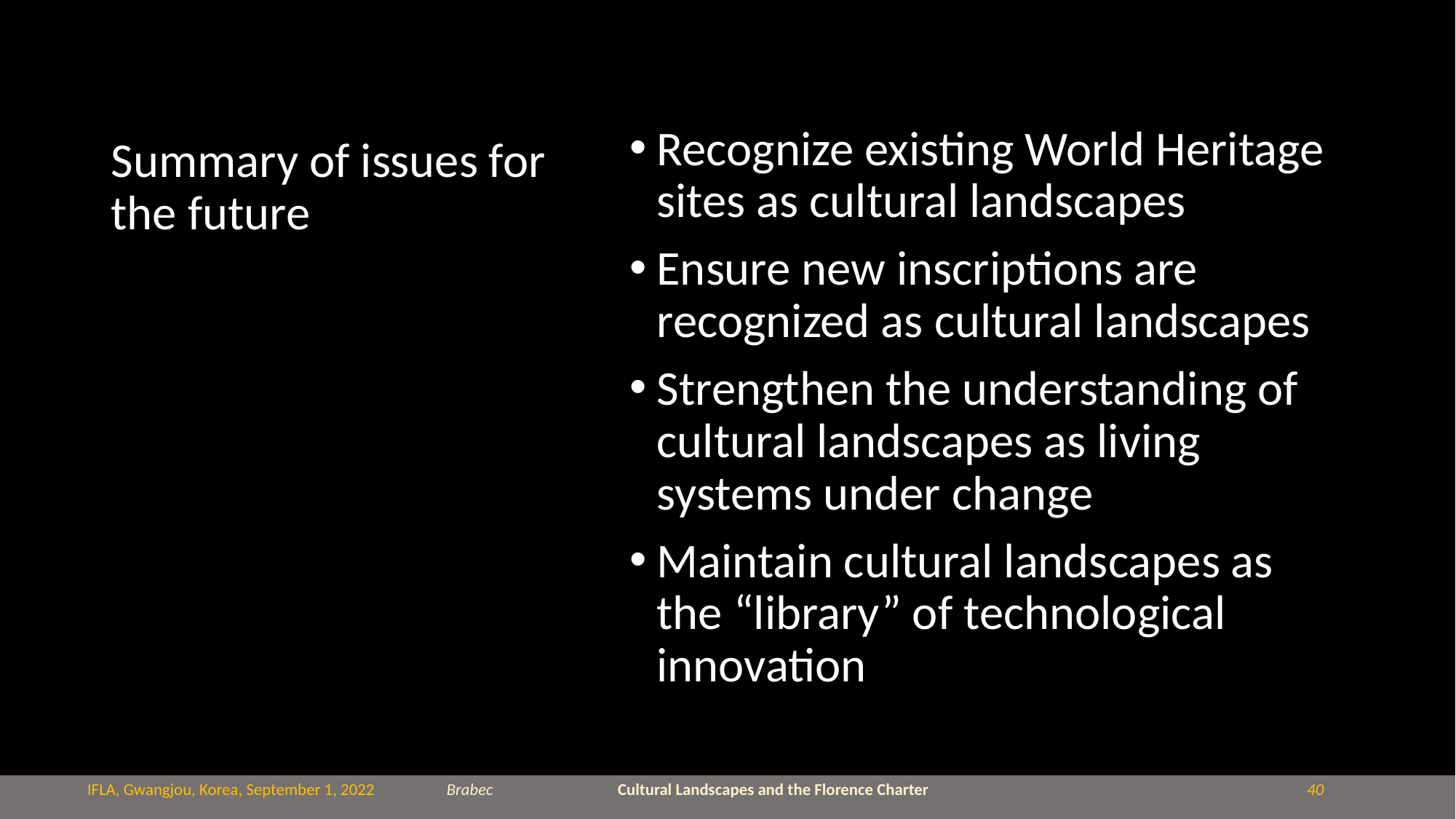

# Summary of issues for the future
Recognize existing World Heritage sites as cultural landscapes
Ensure new inscriptions are recognized as cultural landscapes
Strengthen the understanding of cultural landscapes as living systems under change
Maintain cultural landscapes as the “library” of technological innovation